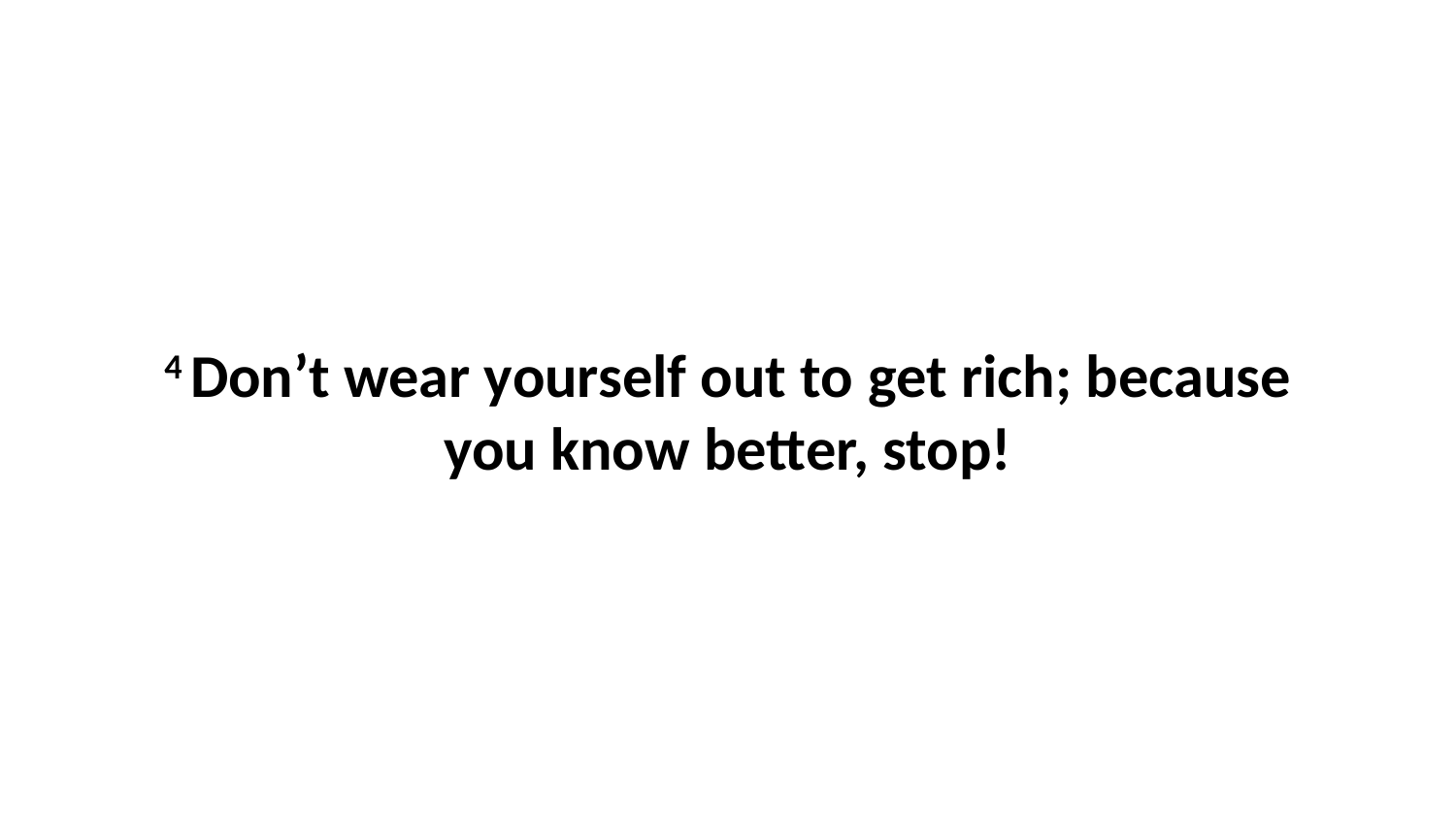

4 Don’t wear yourself out to get rich; because you know better, stop!